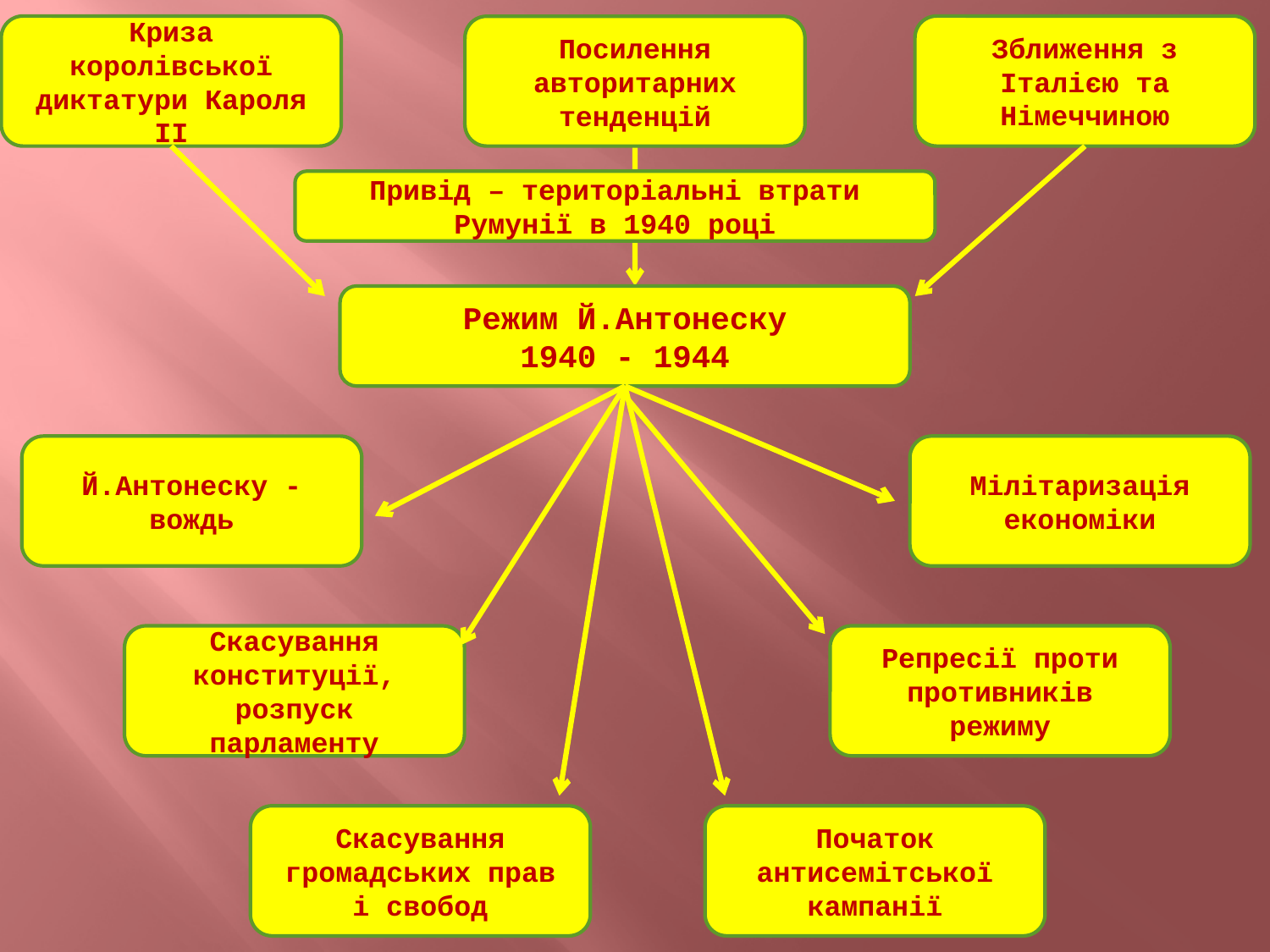

Криза королівської диктатури Кароля ІІ
Зближення з Італією та Німеччиною
Посилення авторитарних тенденцій
Привід – територіальні втрати Румунії в 1940 році
Режим Й.Антонеску
1940 - 1944
Й.Антонеску - вождь
Мілітаризація економіки
Скасування конституції, розпуск парламенту
Репресії проти противників режиму
Скасування громадських прав і свобод
Початок антисемітської кампанії